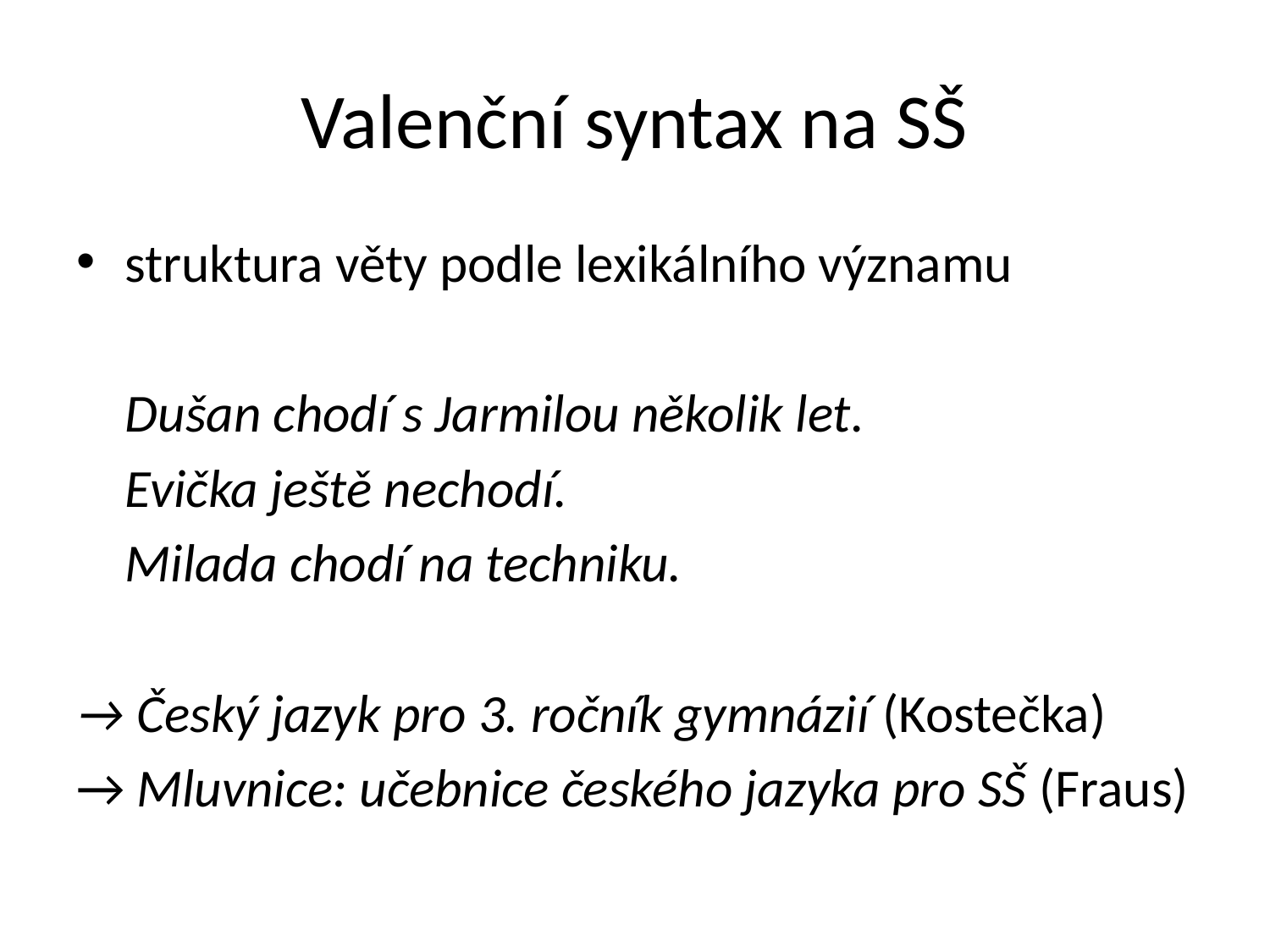

# Valenční syntax na SŠ
struktura věty podle lexikálního významu

	Dušan chodí s Jarmilou několik let.
	Evička ještě nechodí.
	Milada chodí na techniku.

→ Český jazyk pro 3. ročník gymnázií (Kostečka)
→ Mluvnice: učebnice českého jazyka pro SŠ (Fraus)